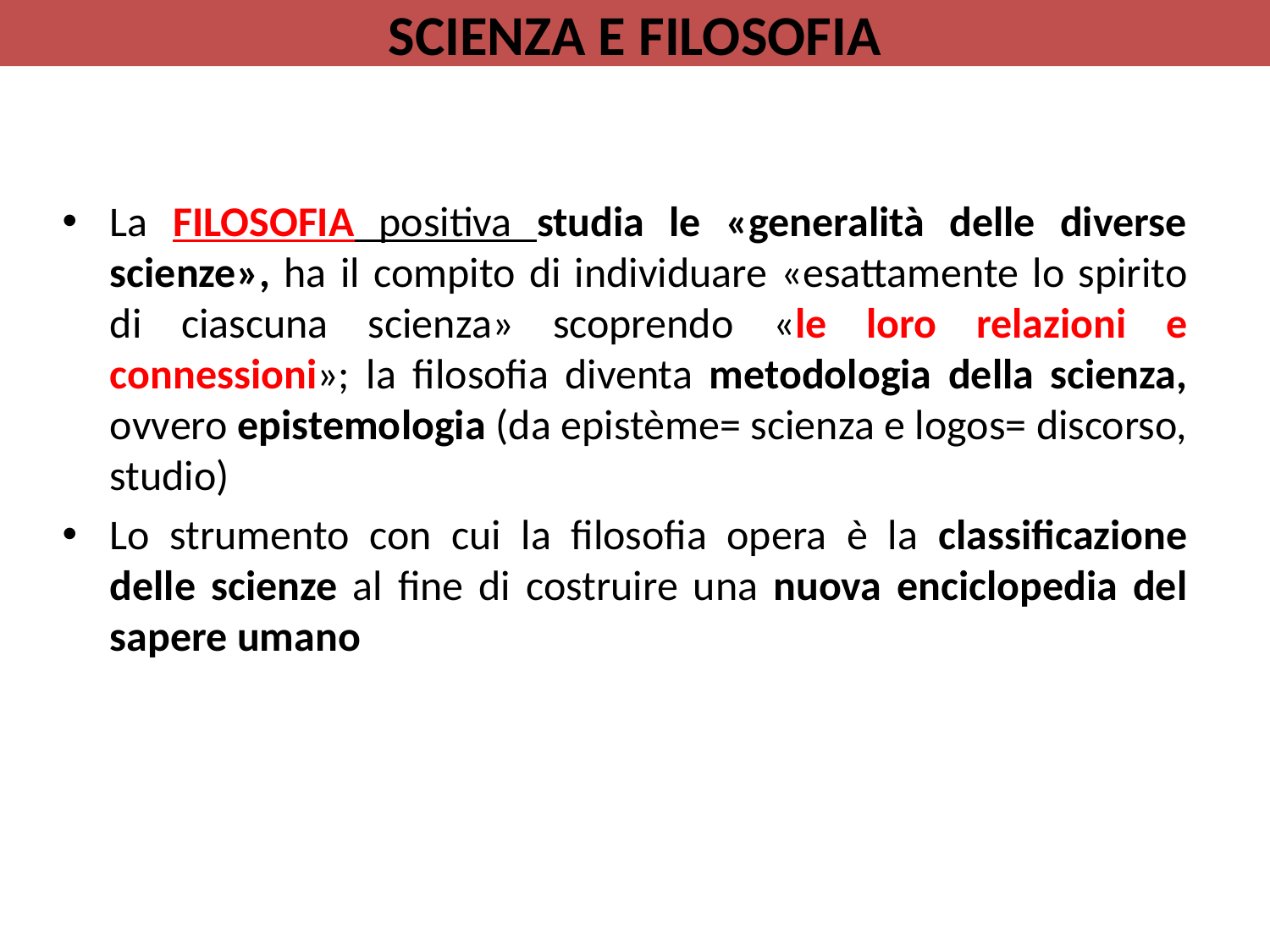

# SCIENZA E FILOSOFIA

La FILOSOFIA positiva studia le «generalità delle diverse scienze», ha il compito di individuare «esattamente lo spirito di ciascuna scienza» scoprendo «le loro relazioni e connessioni»; la filosofia diventa metodologia della scienza, ovvero epistemologia (da epistème= scienza e logos= discorso, studio)
Lo strumento con cui la filosofia opera è la classificazione delle scienze al fine di costruire una nuova enciclopedia del sapere umano